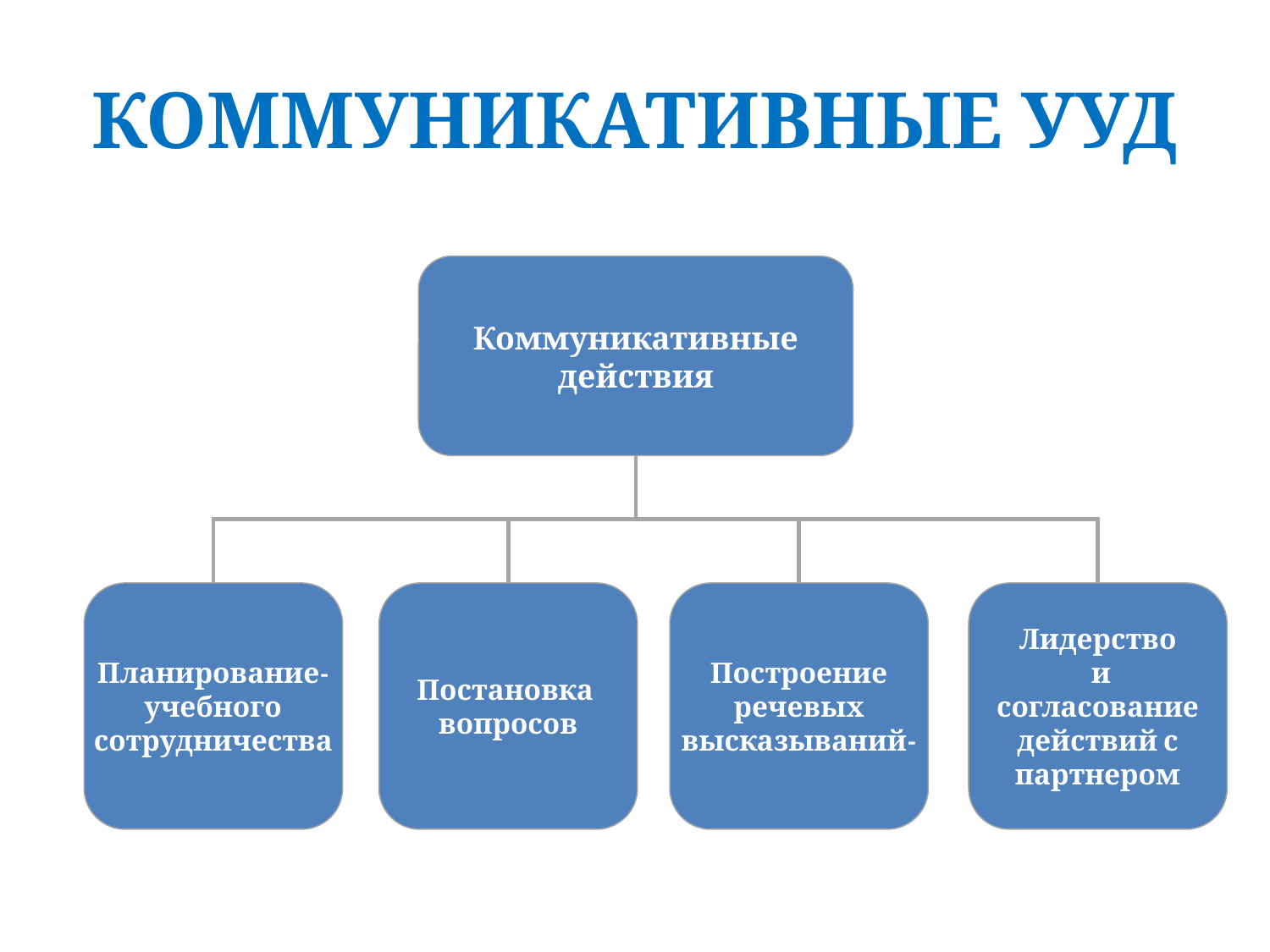

# КОММУНИКАТИВНЫЕ УУД
Коммуникативные
действия
Планирование-
учебного
сотрудничества
Постановка
вопросов
Построение
речевых
высказываний-
Лидерство
 и
согласование
действий с
партнером